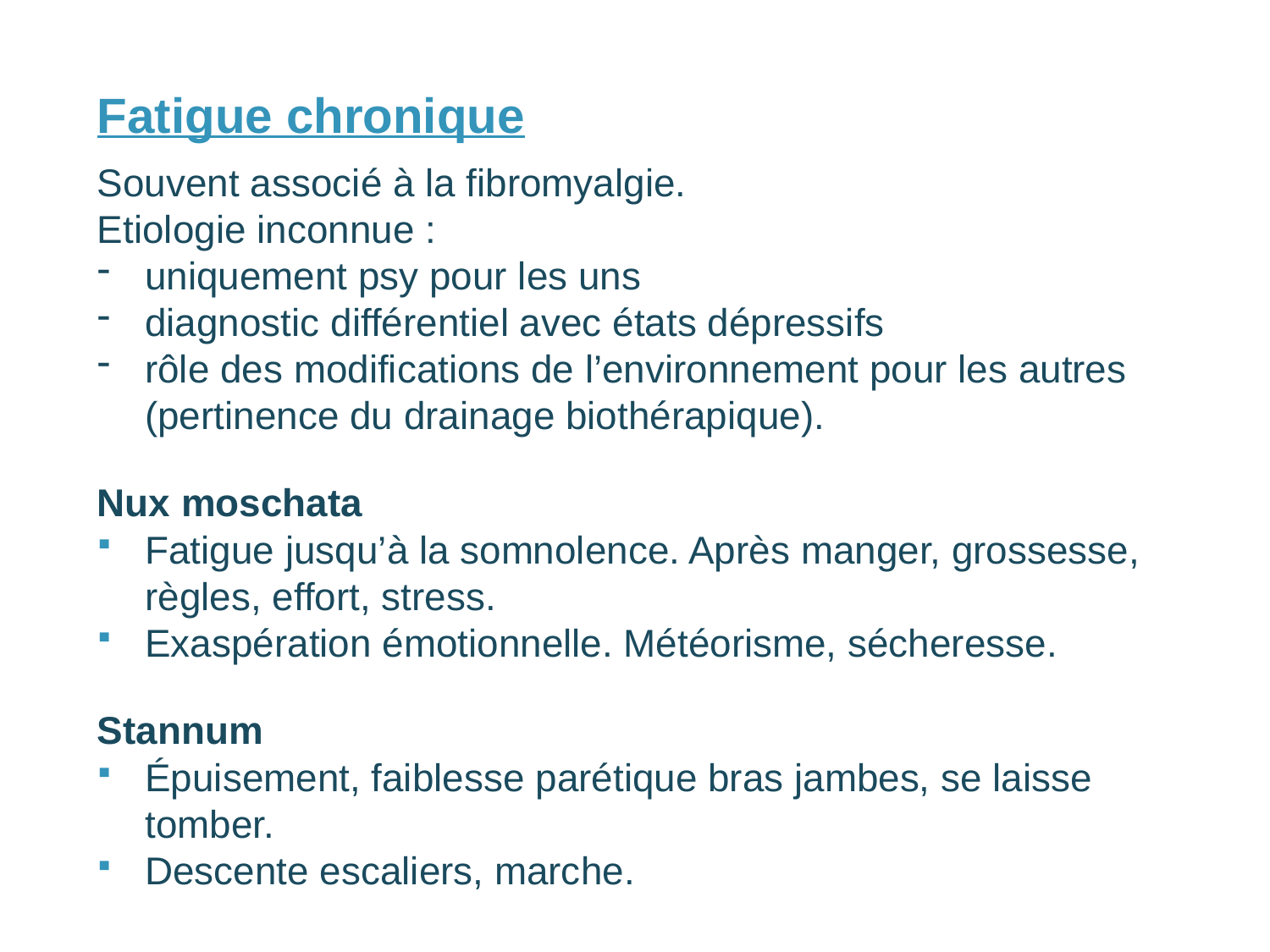

Fatigue chronique
Souvent associé à la fibromyalgie.
Etiologie inconnue :
uniquement psy pour les uns
diagnostic différentiel avec états dépressifs
rôle des modifications de l’environnement pour les autres (pertinence du drainage biothérapique).

Nux moschata
Fatigue jusqu’à la somnolence. Après manger, grossesse, règles, effort, stress.
Exaspération émotionnelle. Météorisme, sécheresse.

Stannum
Épuisement, faiblesse parétique bras jambes, se laisse tomber.
Descente escaliers, marche.